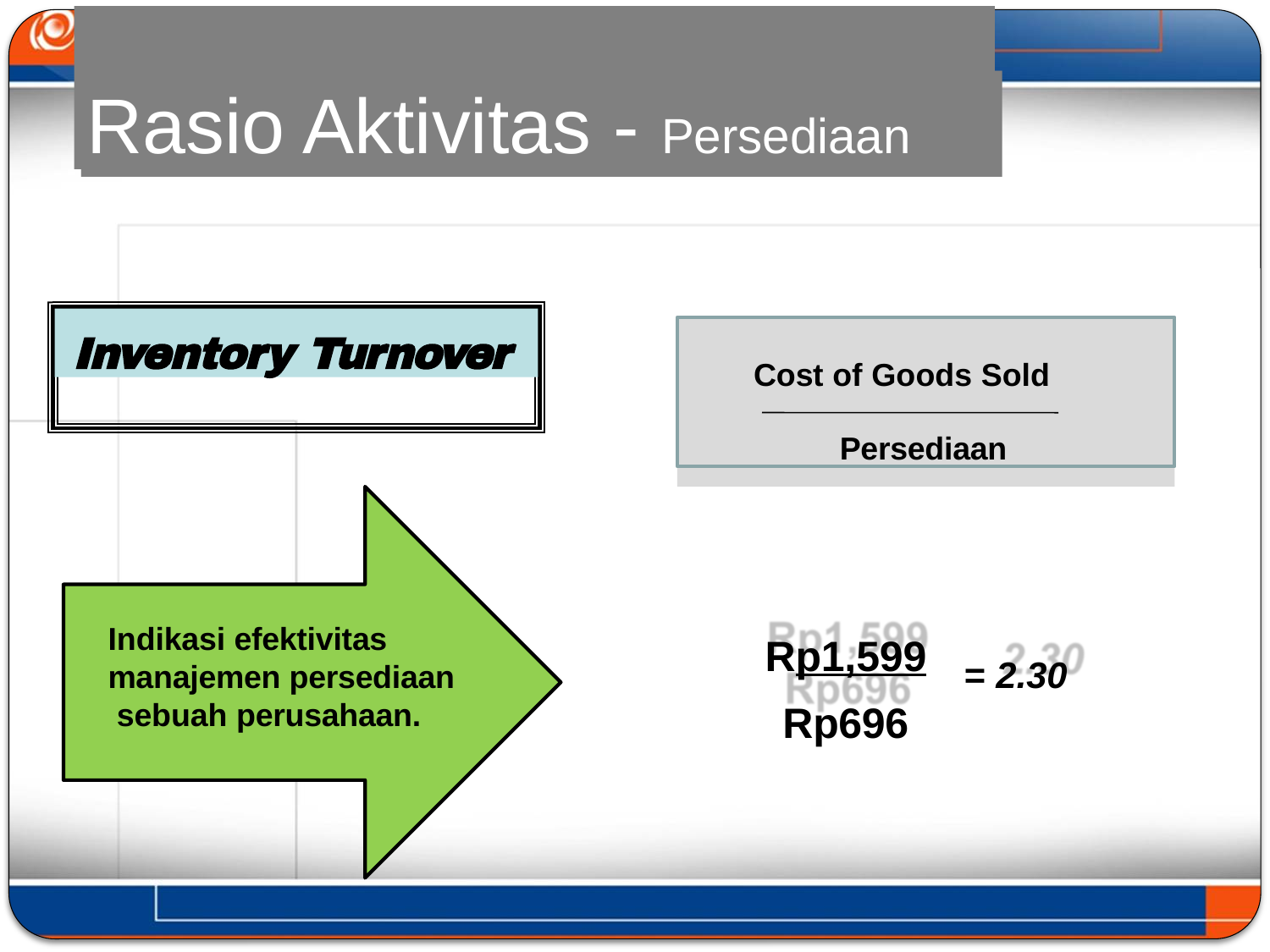

# Rasio Aktivitas - Persediaan

Inventory Turnover

Cost of Goods Sold  Persediaan

Rp1,599	= 2.30
Rp696

Indikasi efektivitas  manajemen persediaan  sebuah perusahaan.